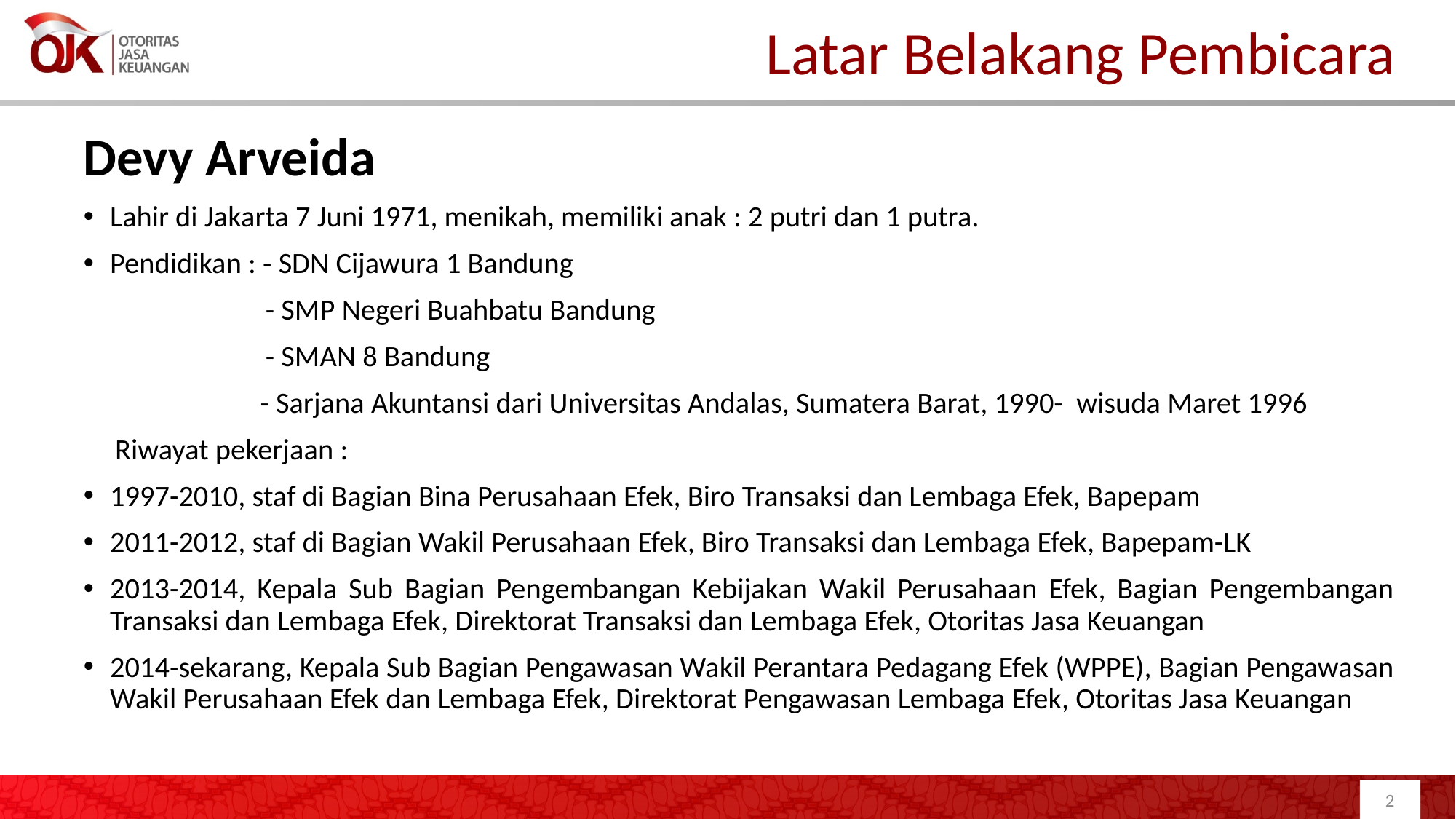

# Latar Belakang Pembicara
Devy Arveida
Lahir di Jakarta 7 Juni 1971, menikah, memiliki anak : 2 putri dan 1 putra.
Pendidikan : - SDN Cijawura 1 Bandung
                           - SMP Negeri Buahbatu Bandung
                           - SMAN 8 Bandung
- Sarjana Akuntansi dari Universitas Andalas, Sumatera Barat, 1990-  wisuda Maret 1996
Riwayat pekerjaan :
1997-2010, staf di Bagian Bina Perusahaan Efek, Biro Transaksi dan Lembaga Efek, Bapepam
2011-2012, staf di Bagian Wakil Perusahaan Efek, Biro Transaksi dan Lembaga Efek, Bapepam-LK
2013-2014, Kepala Sub Bagian Pengembangan Kebijakan Wakil Perusahaan Efek, Bagian Pengembangan Transaksi dan Lembaga Efek, Direktorat Transaksi dan Lembaga Efek, Otoritas Jasa Keuangan
2014-sekarang, Kepala Sub Bagian Pengawasan Wakil Perantara Pedagang Efek (WPPE), Bagian Pengawasan Wakil Perusahaan Efek dan Lembaga Efek, Direktorat Pengawasan Lembaga Efek, Otoritas Jasa Keuangan

2